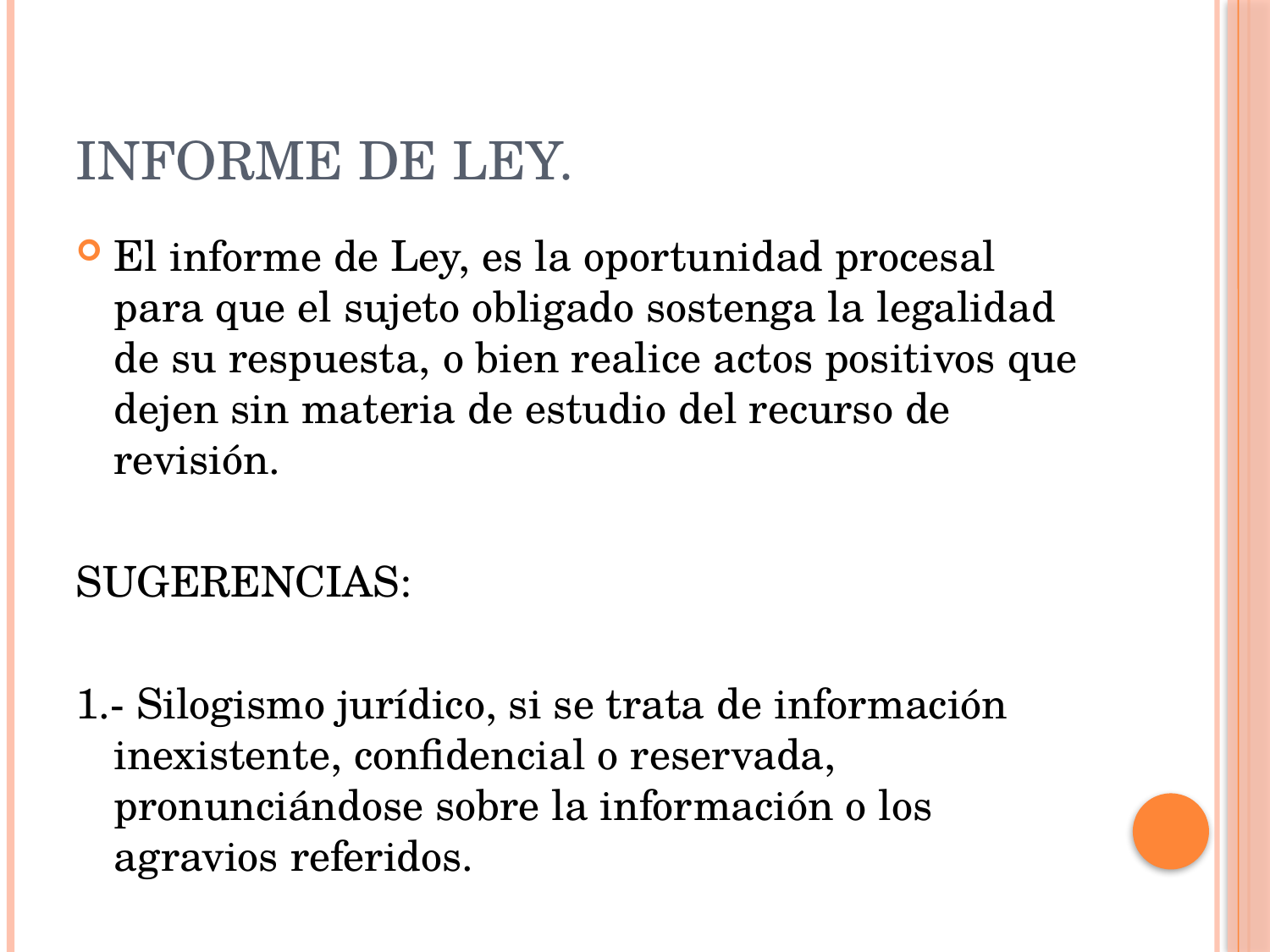

# Informe de ley.
El informe de Ley, es la oportunidad procesal para que el sujeto obligado sostenga la legalidad de su respuesta, o bien realice actos positivos que dejen sin materia de estudio del recurso de revisión.

SUGERENCIAS:

1.- Silogismo jurídico, si se trata de información inexistente, confidencial o reservada, pronunciándose sobre la información o los agravios referidos.